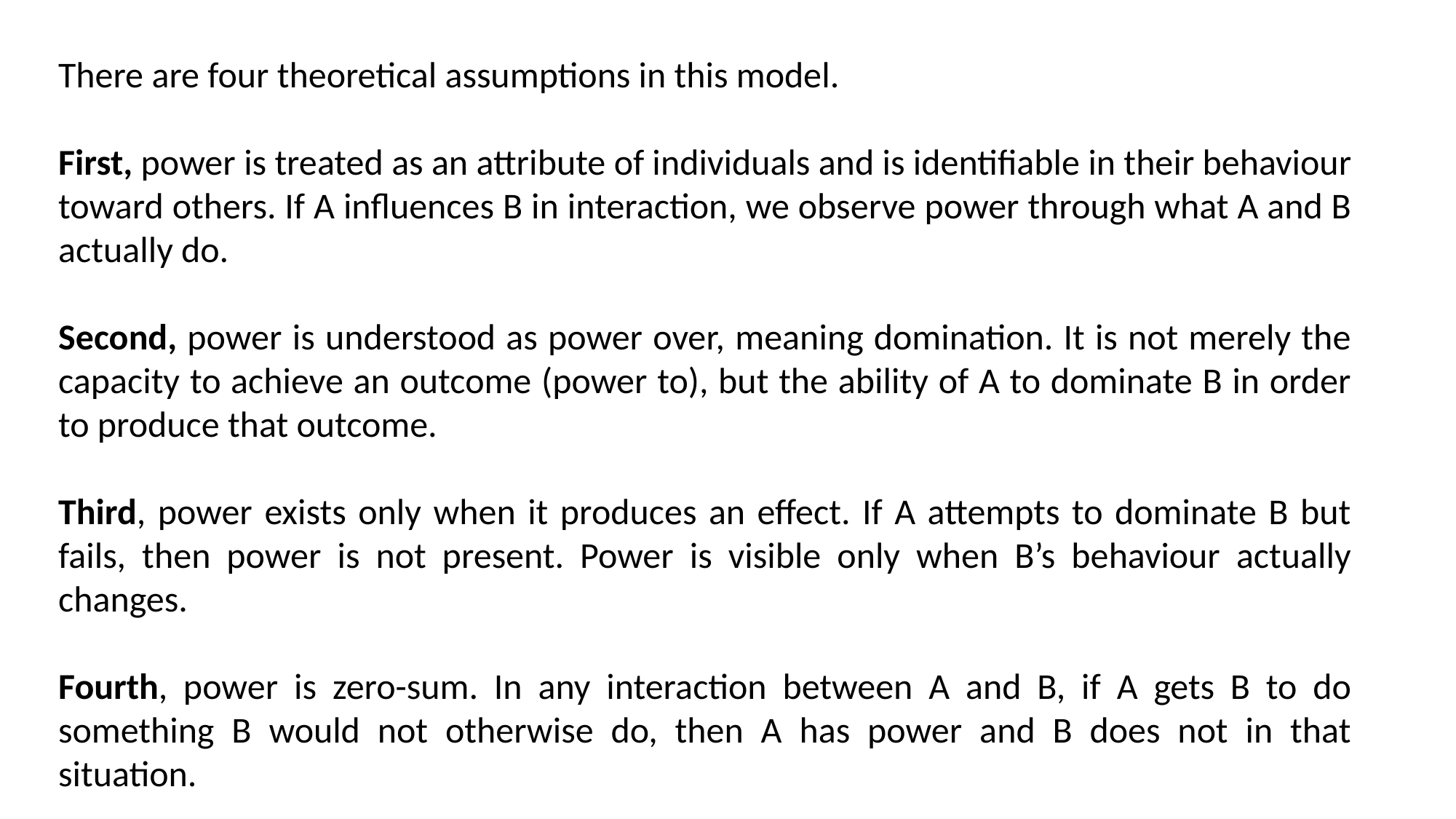

There are four theoretical assumptions in this model.

First, power is treated as an attribute of individuals and is identifiable in their behaviour toward others. If A influences B in interaction, we observe power through what A and B actually do.

Second, power is understood as power over, meaning domination. It is not merely the capacity to achieve an outcome (power to), but the ability of A to dominate B in order to produce that outcome.

Third, power exists only when it produces an effect. If A attempts to dominate B but fails, then power is not present. Power is visible only when B’s behaviour actually changes.

Fourth, power is zero-sum. In any interaction between A and B, if A gets B to do something B would not otherwise do, then A has power and B does not in that situation.